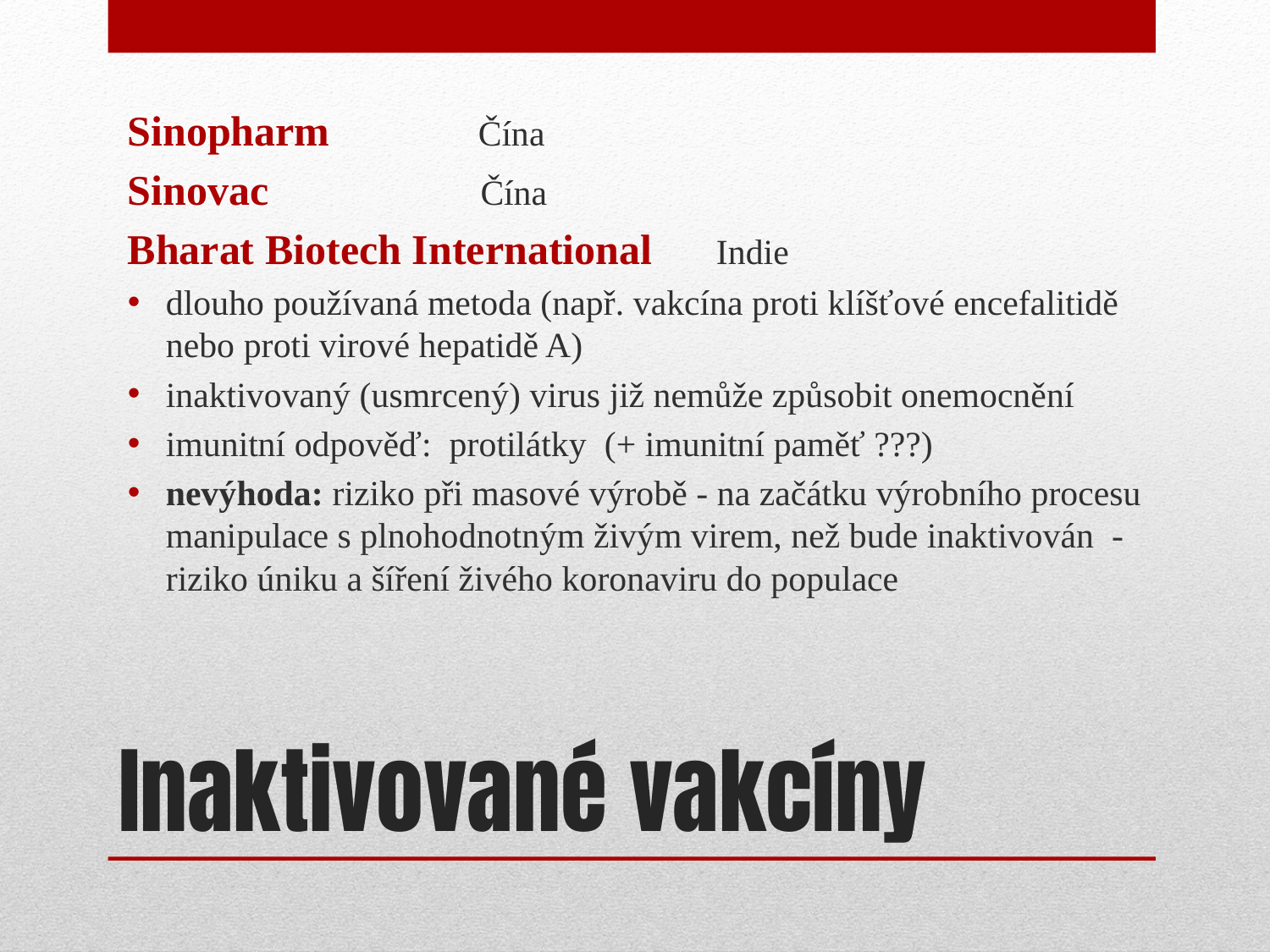

Sinopharm              Čína
Sinovac                    Čína
Bharat Biotech International      Indie
dlouho používaná metoda (např. vakcína proti klíšťové encefalitidě nebo proti virové hepatidě A)
inaktivovaný (usmrcený) virus již nemůže způsobit onemocnění
imunitní odpověď:  protilátky  (+ imunitní paměť ???)
nevýhoda: riziko při masové výrobě - na začátku výrobního procesu manipulace s plnohodnotným živým virem, než bude inaktivován  - riziko úniku a šíření živého koronaviru do populace
# Inaktivované vakcíny